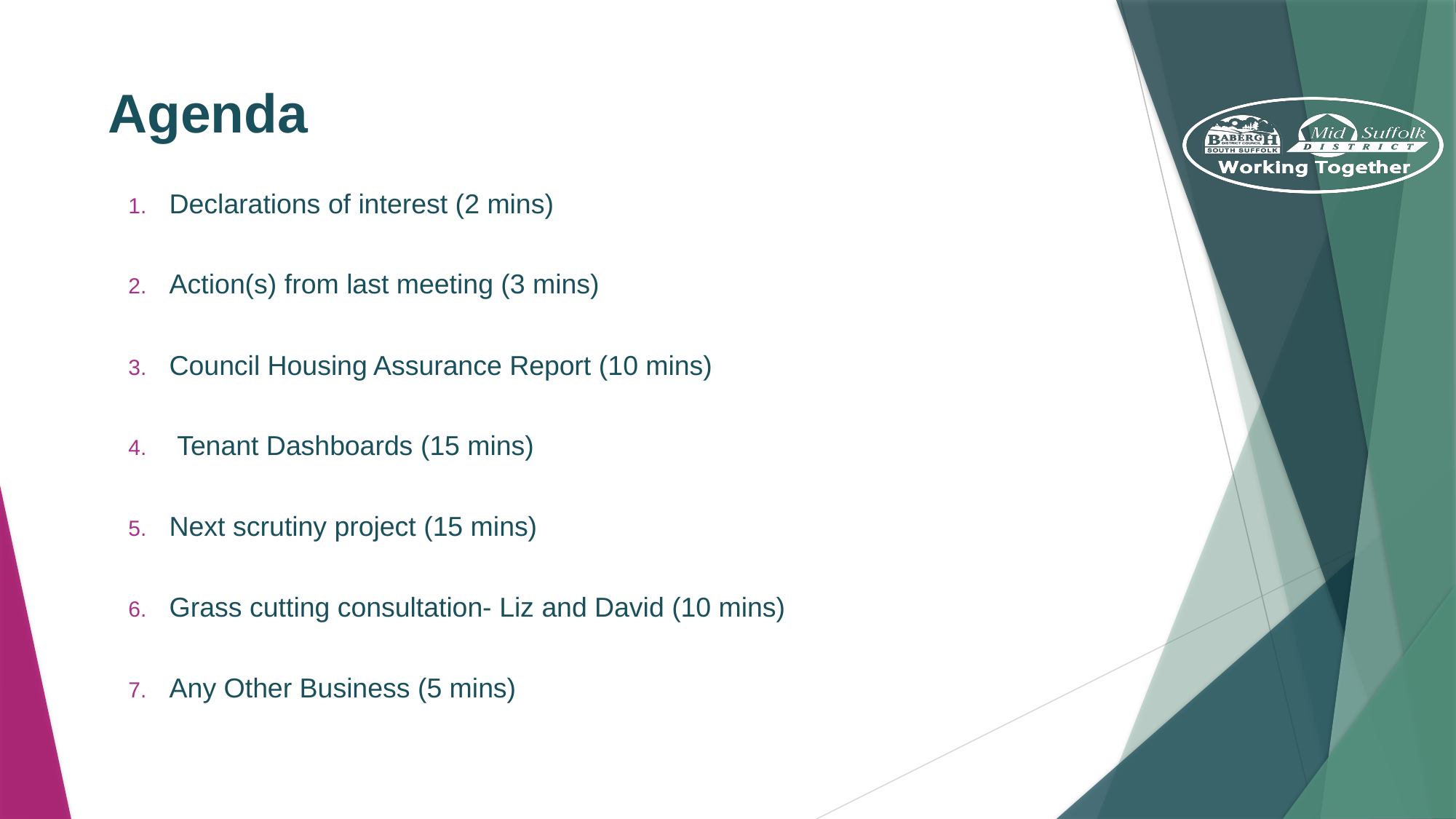

Declarations of interest (2 mins)
Action(s) from last meeting (3 mins)
Council Housing Assurance Report (10 mins)
 Tenant Dashboards (15 mins)
Next scrutiny project (15 mins)
Grass cutting consultation- Liz and David (10 mins)
Any Other Business (5 mins)
# Agenda